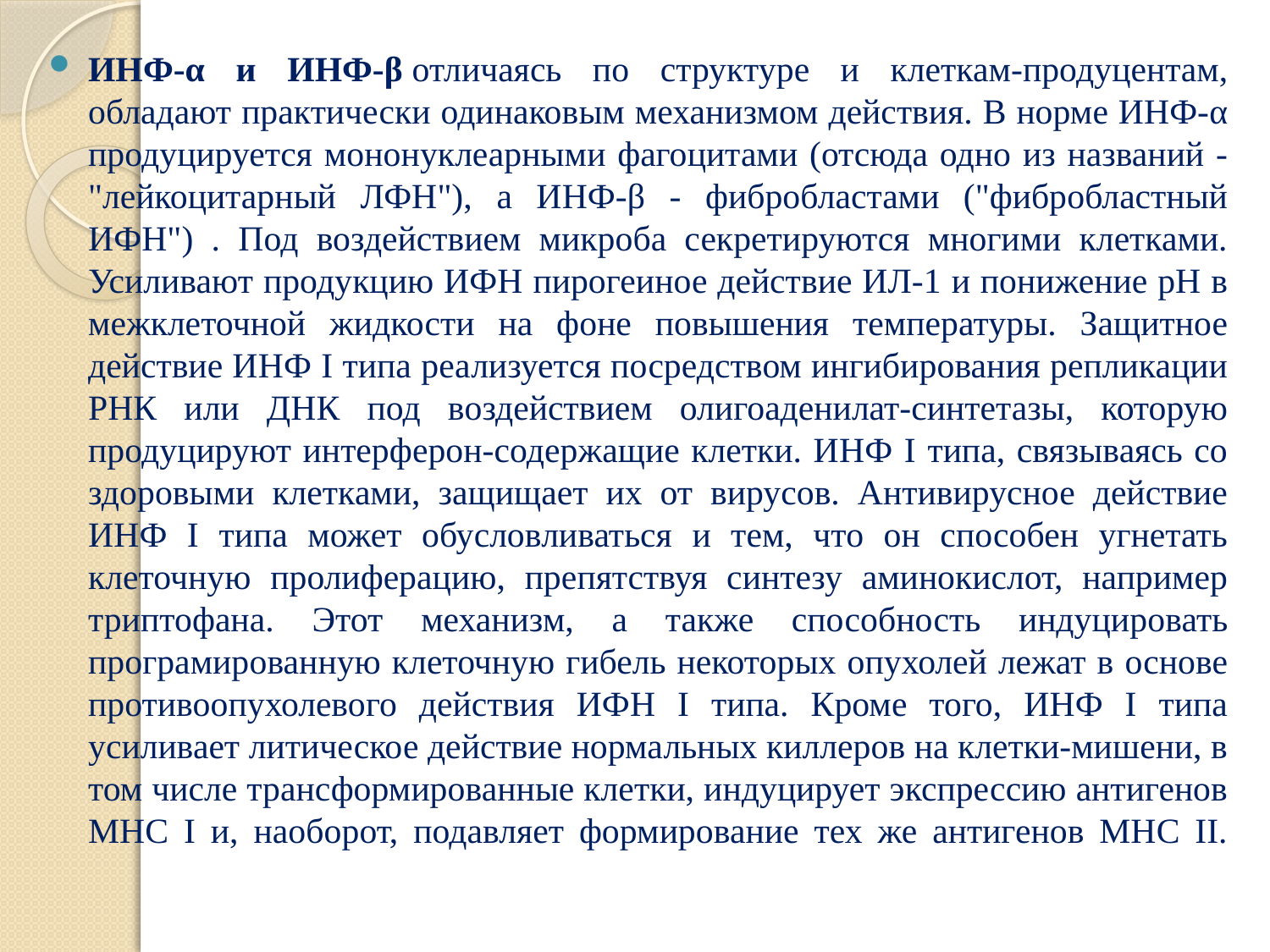

ИНФ-α и ИНФ-β отличаясь по структуре и клеткам-продуцентам, обладают практически одинаковым механизмом действия. В норме ИНФ-α продуцируется мононуклеарными фагоцитами (отсюда одно из названий - "лейкоцитарный ЛФН"), а ИНФ-β - фибробластами ("фибробластный ИФН") . Под воздействием микроба секретируются многими клетками. Усиливают продукцию ИФН пирогеиное действие ИЛ-1 и понижение рН в межклеточной жидкости на фоне повышения температуры. Защитное действие ИНФ I типа реализуется посредством ингибирования репликации РНК или ДНК под воздействием олигоаденилат-синтетазы, которую продуцируют интерферон-содержащие клетки. ИНФ I типа, связываясь со здоровыми клетками, защищает их от вирусов. Антивирусное действие ИНФ I типа может обусловливаться и тем, что он способен угнетать клеточную пролиферацию, препятствуя синтезу аминокислот, например триптофана. Этот механизм, а также способность индуцировать програмированную клеточную гибель некоторых опухолей лежат в основе противоопухолевого действия ИФН I типа. Кроме того, ИНФ I типа усиливает литическое действие нормальных киллеров на клетки-мишени, в том числе трансформированные клетки, индуцирует экспрессию антигенов МНС I и, наоборот, подавляет формирование тех же антигенов МНС II.